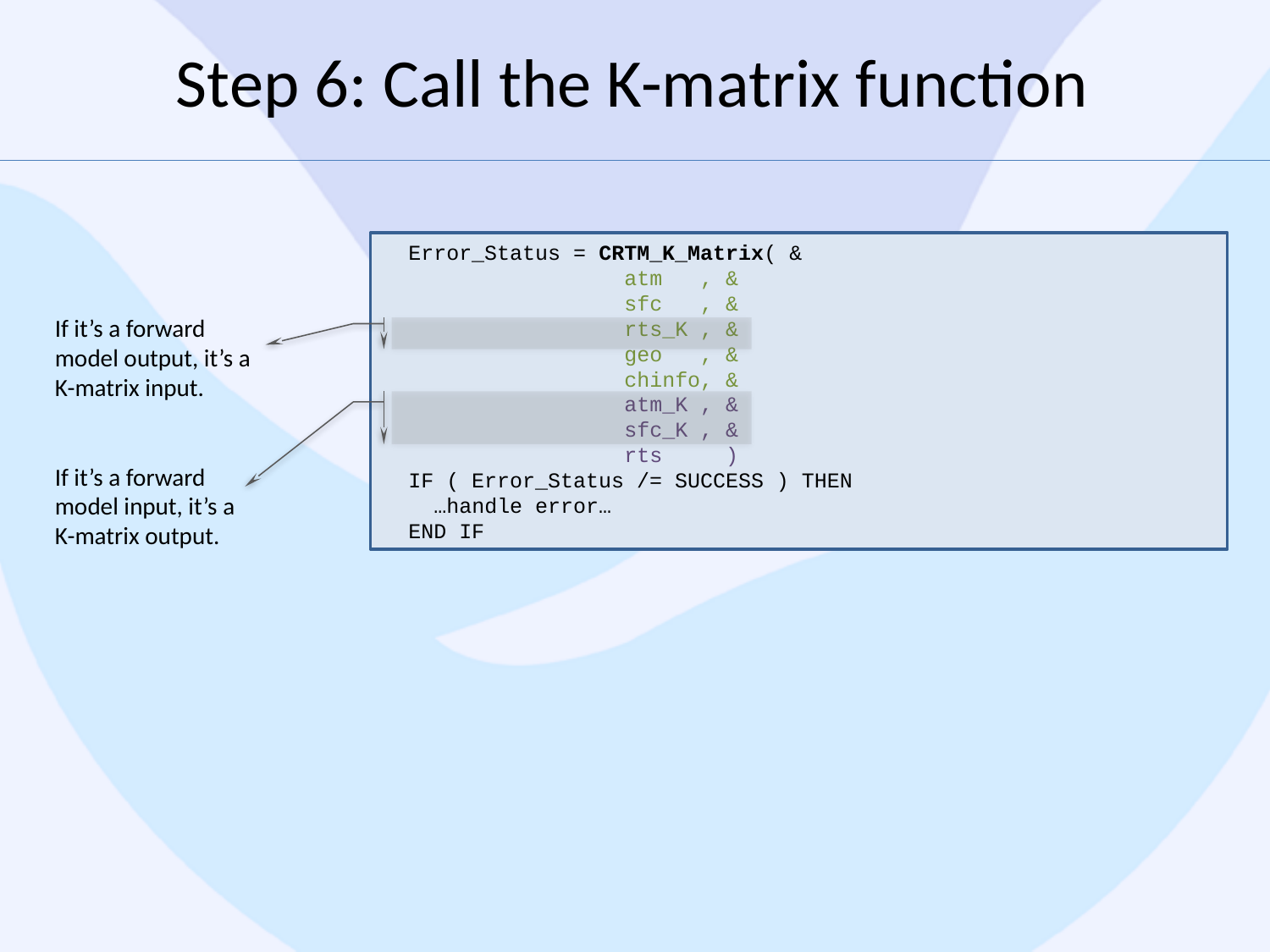

# Step 6: Call the K-matrix function
  Error_Status = CRTM_K_Matrix( &
                   atm   , &
                   sfc   , &
                   rts_K , &
                   geo   , &
                   chinfo, &
                   atm_K , &
                   sfc_K , &
                   rts     )
  IF ( Error_Status /= SUCCESS ) THEN
    …handle error…
  END IF
If it’s a forward model output, it’s a K-matrix input.

If it’s a forward model input, it’s a K-matrix output.